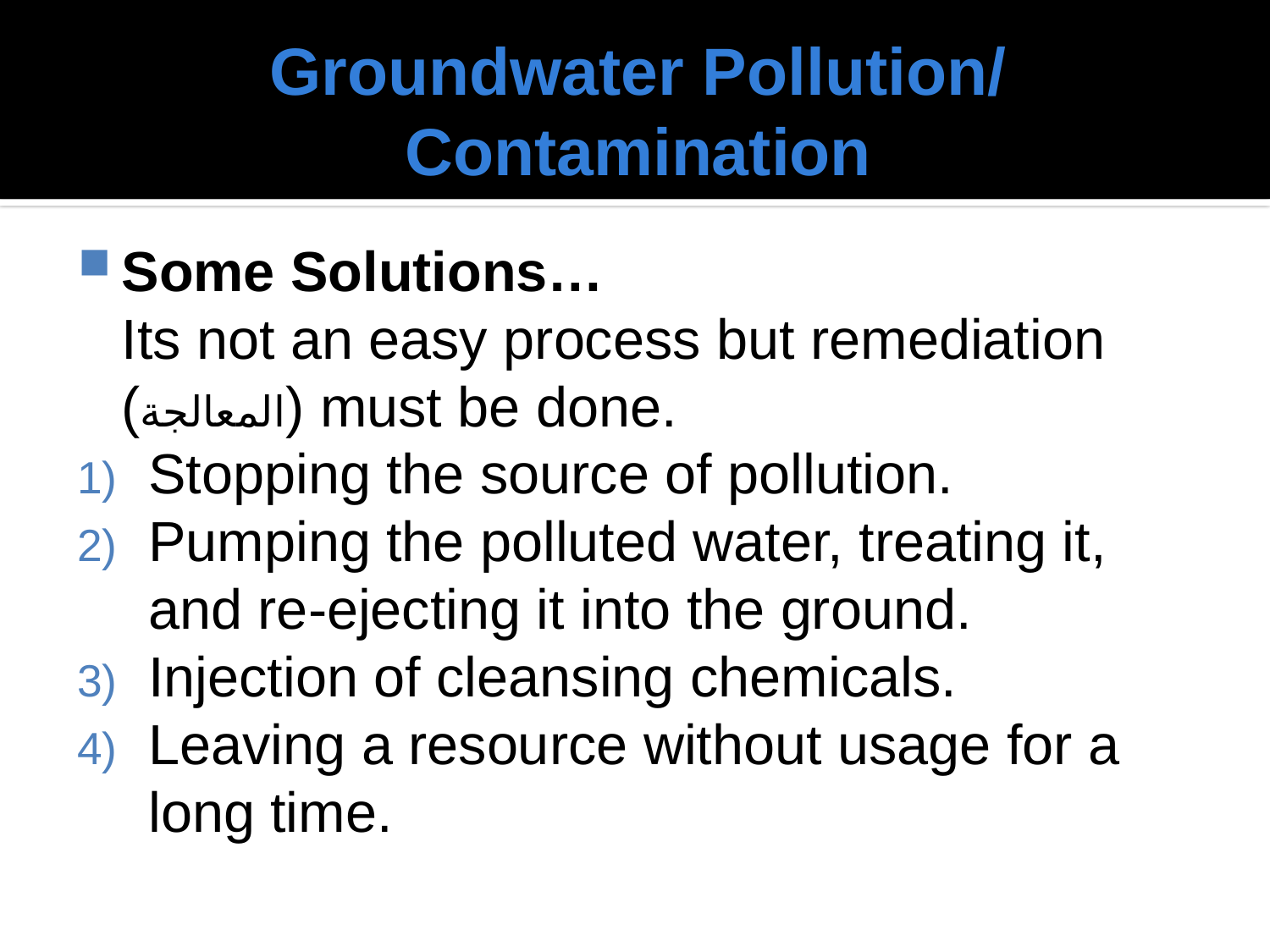

# Groundwater Pollution/ Contamination
Some Solutions…
	Its not an easy process but remediation (المعالجة) must be done.
Stopping the source of pollution.
Pumping the polluted water, treating it, and re-ejecting it into the ground.
Injection of cleansing chemicals.
Leaving a resource without usage for a long time.